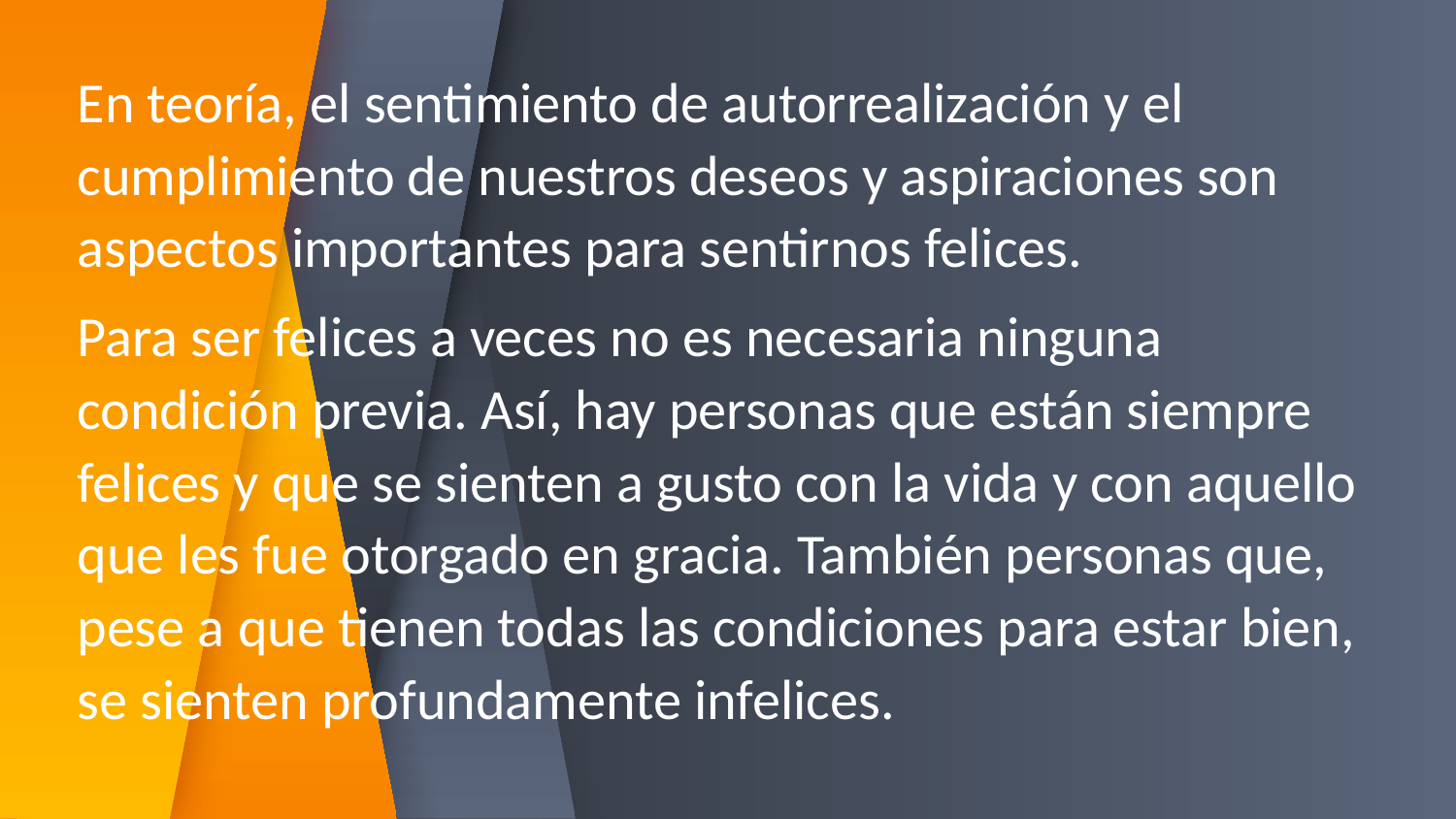

#
En teoría, el sentimiento de autorrealización y el cumplimiento de nuestros deseos y aspiraciones son aspectos importantes para sentirnos felices.
Para ser felices a veces no es necesaria ninguna condición previa. Así, hay personas que están siempre felices y que se sienten a gusto con la vida y con aquello que les fue otorgado en gracia. También personas que, pese a que tienen todas las condiciones para estar bien, se sienten profundamente infelices.